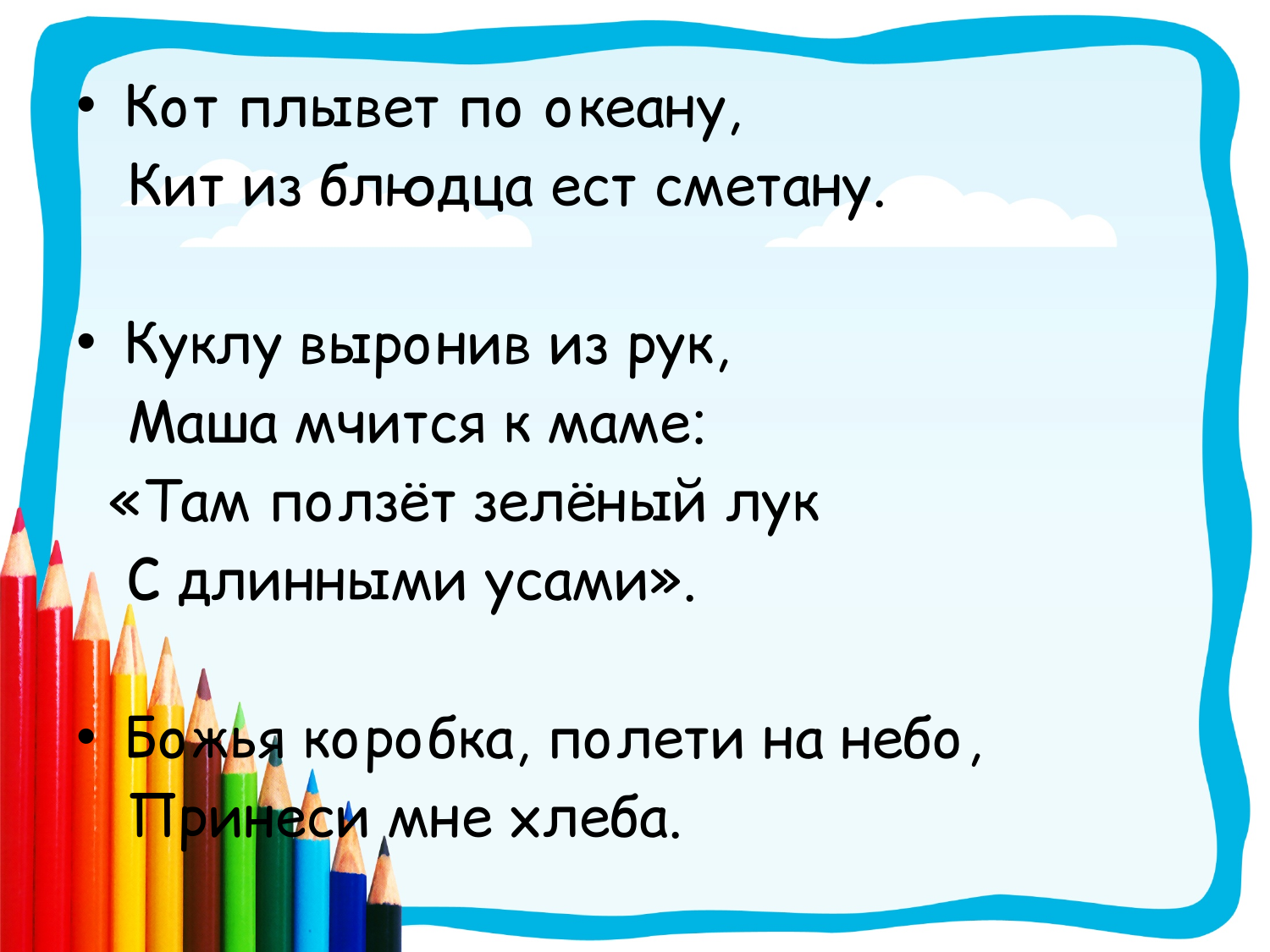

Кот плывет по океану,
   Кит из блюдца ест сметану.

Куклу выронив из рук,
   Маша мчится к маме:
  «Там ползёт зелёный лук
   С длинными усами».

Божья коробка, полети на небо,
   Принеси мне хлеба.